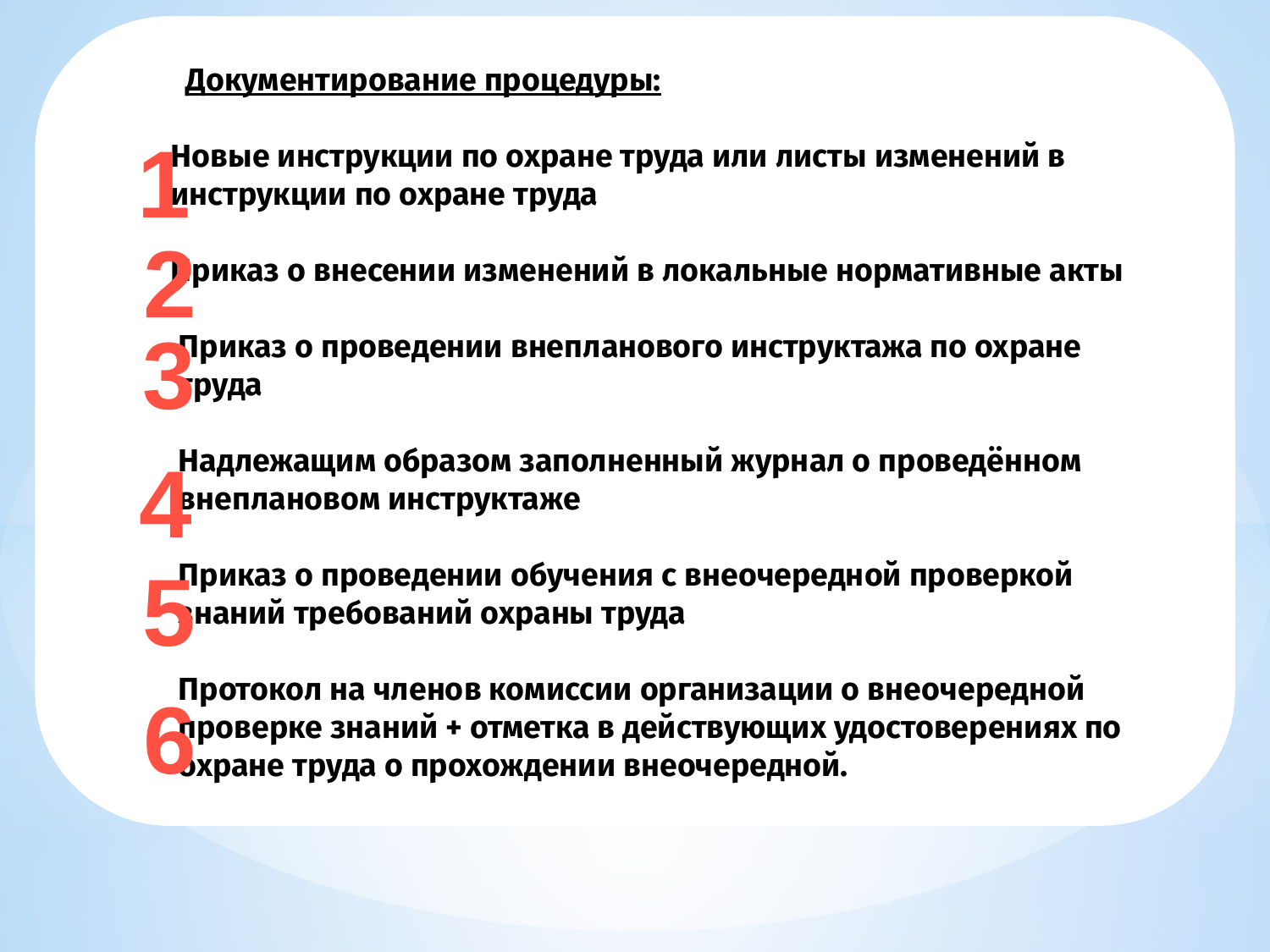

Документирование процедуры:

           Новые инструкции по охране труда или листы изменений в
           инструкции по охране труда

           Приказ о внесении изменений в локальные нормативные акты

            Приказ о проведении внепланового инструктажа по охране
            труда

            Надлежащим образом заполненный журнал о проведённом
            внеплановом инструктаже

            Приказ о проведении обучения с внеочередной проверкой
            знаний требований охраны труда

            Протокол на членов комиссии организации о внеочередной
            проверке знаний + отметка в действующих удостоверениях по
            охране труда о прохождении внеочередной.
1
2
3
4
5
6